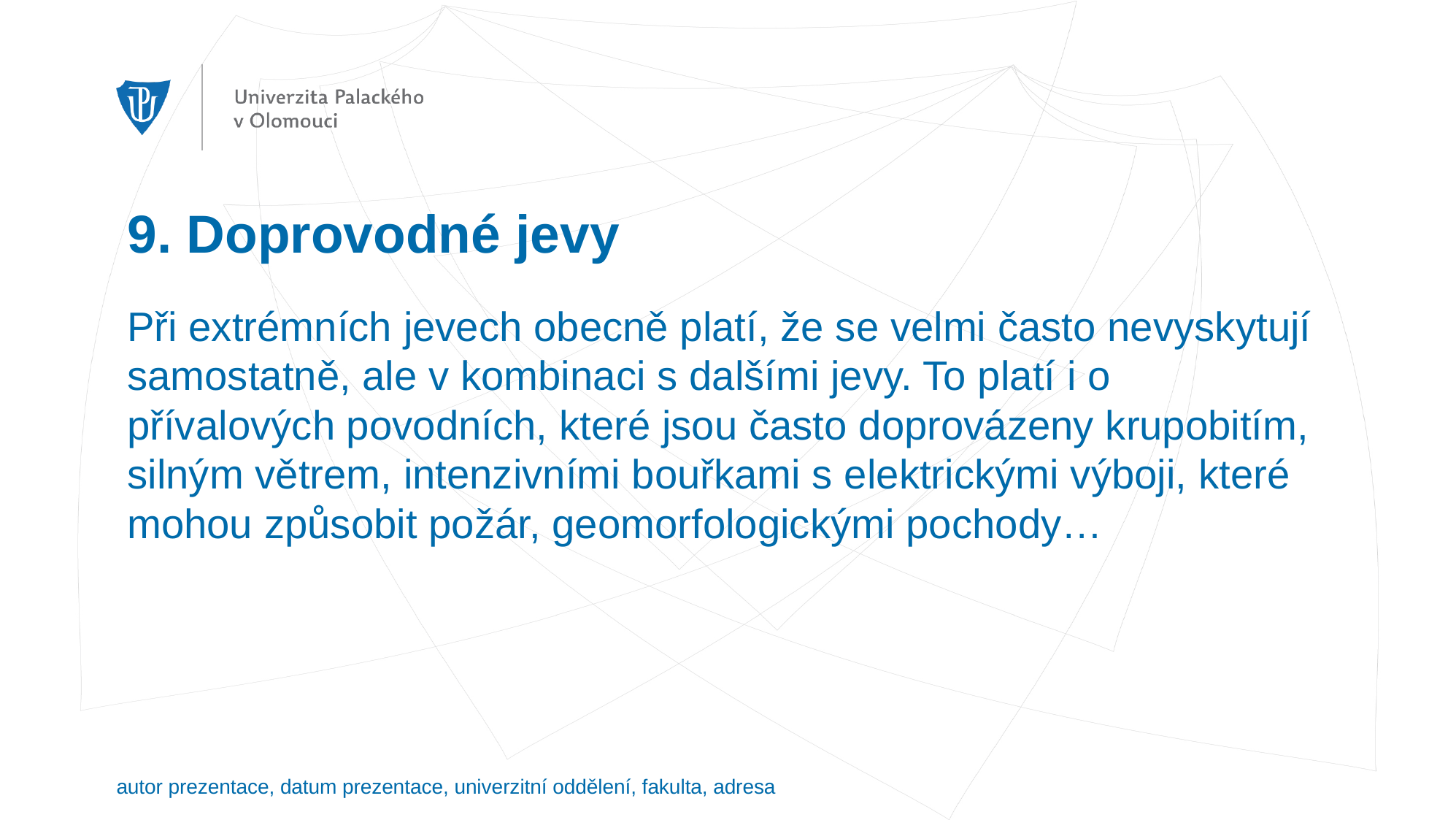

9. Doprovodné jevy
Při extrémních jevech obecně platí, že se velmi často nevyskytují samostatně, ale v kombinaci s dalšími jevy. To platí i o přívalových povodních, které jsou často doprovázeny krupobitím, silným větrem, intenzivními bouřkami s elektrickými výboji, které mohou způsobit požár, geomorfologickými pochody…
autor prezentace, datum prezentace, univerzitní oddělení, fakulta, adresa